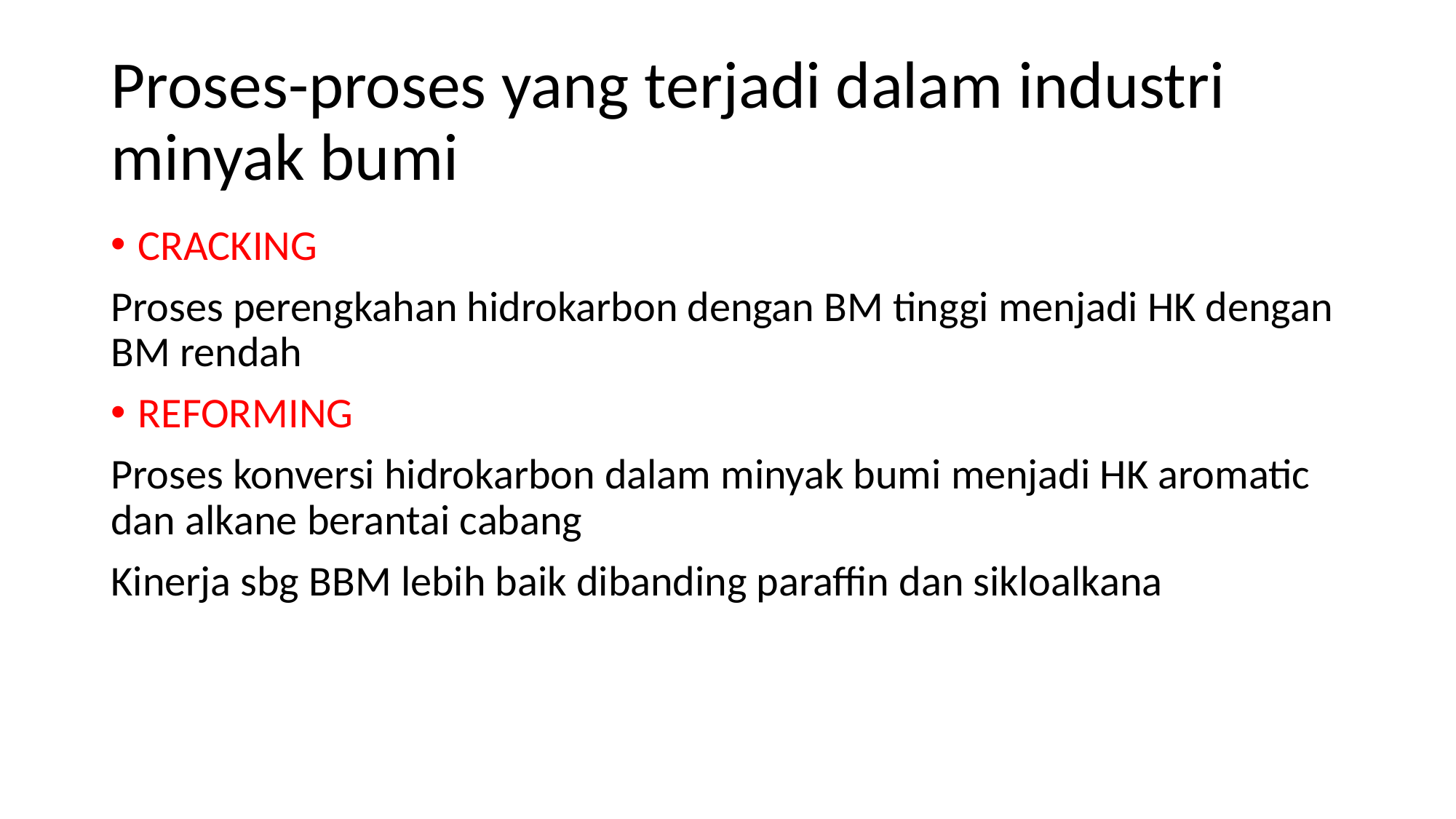

# Proses-proses yang terjadi dalam industri minyak bumi
CRACKING
Proses perengkahan hidrokarbon dengan BM tinggi menjadi HK dengan BM rendah
REFORMING
Proses konversi hidrokarbon dalam minyak bumi menjadi HK aromatic dan alkane berantai cabang
Kinerja sbg BBM lebih baik dibanding paraffin dan sikloalkana